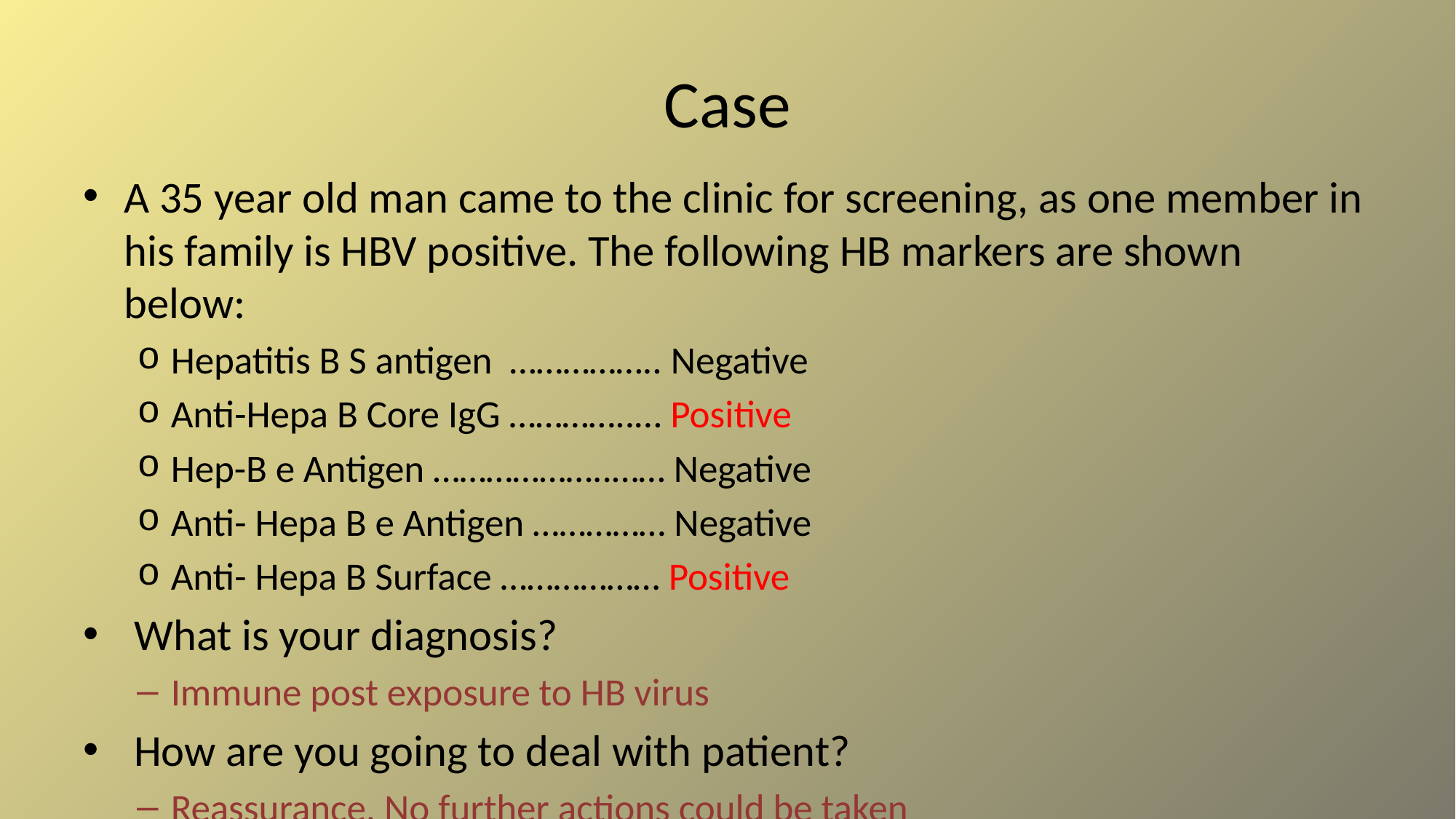

# Case
A 35 year old man came to the clinic for screening, as one member in his family is HBV positive. The following HB markers are shown below:
Hepatitis B S antigen  …………….. Negative
Anti-Hepa B Core IgG …………..… Positive
Hep-B e Antigen ………………..…… Negative
Anti- Hepa B e Antigen …………… Negative
Anti- Hepa B Surface ……………… Positive
 What is your diagnosis?
Immune post exposure to HB virus
 How are you going to deal with patient?
Reassurance, No further actions could be taken